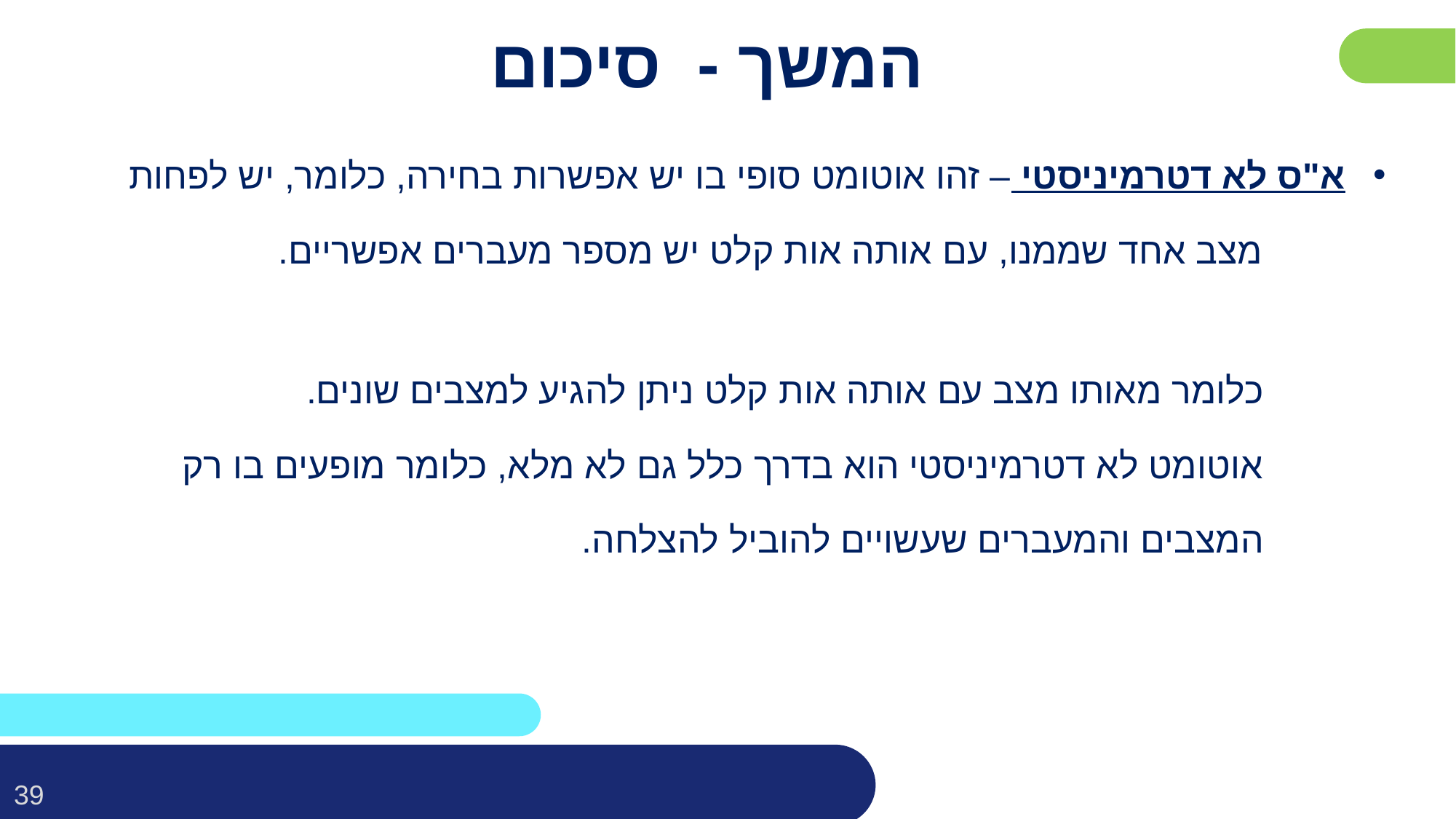

# המשך -  סיכום
א"ס לא דטרמיניסטי – זהו אוטומט סופי בו יש אפשרות בחירה, כלומר, יש לפחות
            מצב אחד שממנו, עם אותה אות קלט יש מספר מעברים אפשריים.
            כלומר מאותו מצב עם אותה אות קלט ניתן להגיע למצבים שונים.
            אוטומט לא דטרמיניסטי הוא בדרך כלל גם לא מלא, כלומר מופעים בו רק
            המצבים והמעברים שעשויים להוביל להצלחה.